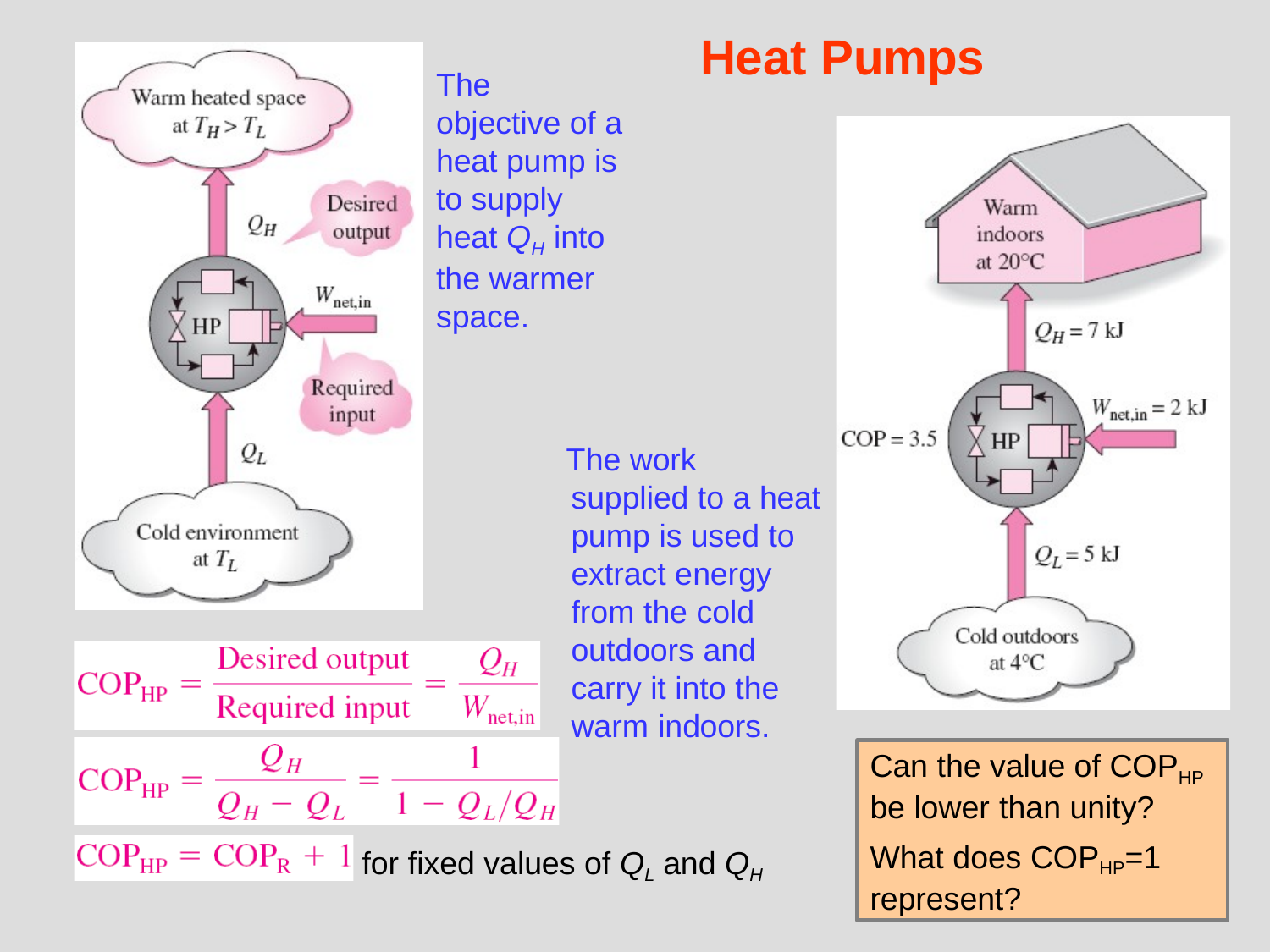

# Heat Pumps

The objective of a heat pump is to supply heat QH into the warmer space.

The work supplied to a heat pump is used to extract energy from the cold outdoors and carry it into the warm indoors.

Can the value of COPHP
be lower than unity?

What does COPHP=1 represent?

for fixed values of QL and QH
13